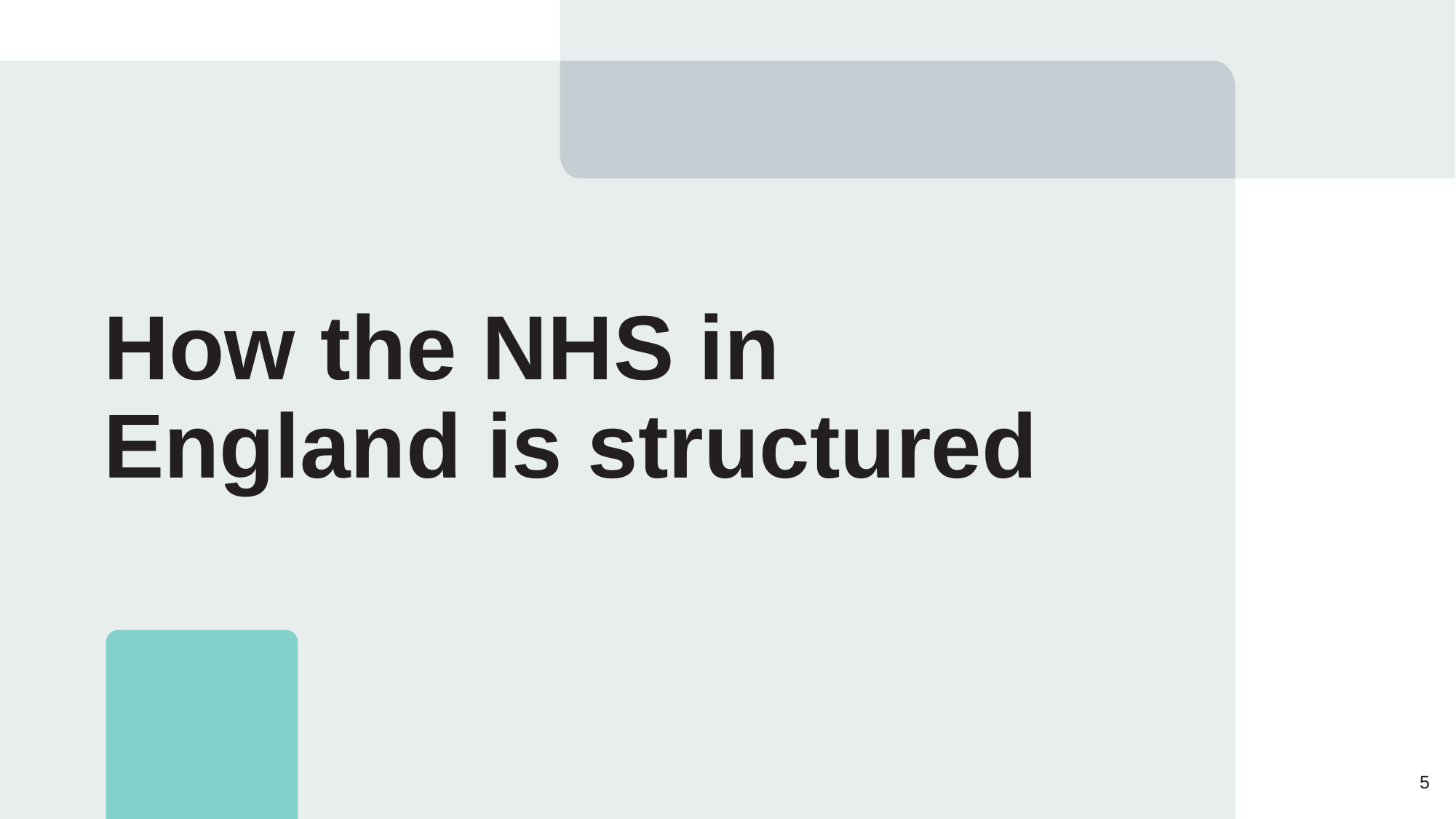

How the NHS in England is structured